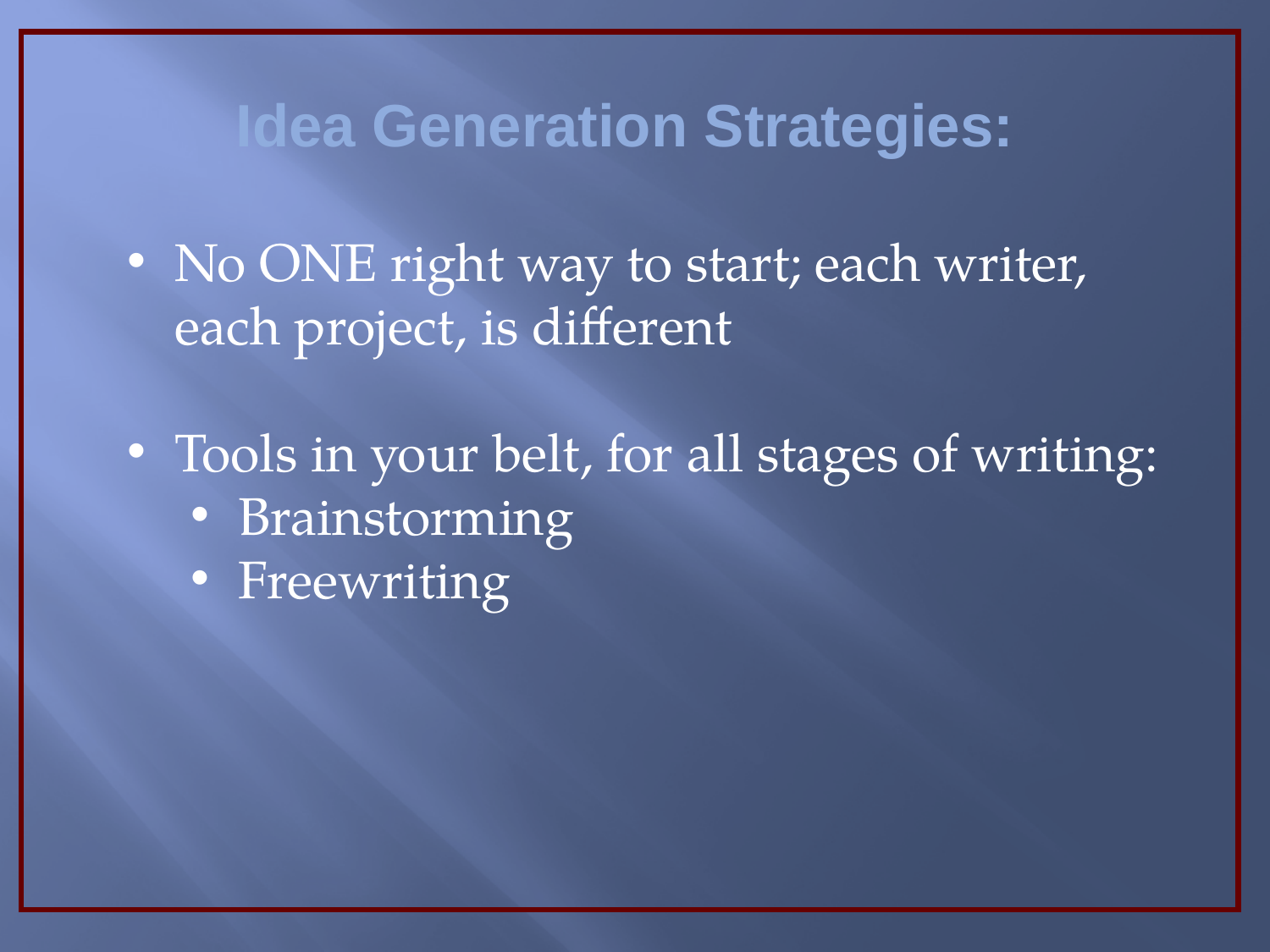

Idea Generation Strategies:

No ONE right way to start; each writer, each project, is different

Tools in your belt, for all stages of writing:
Brainstorming
Freewriting